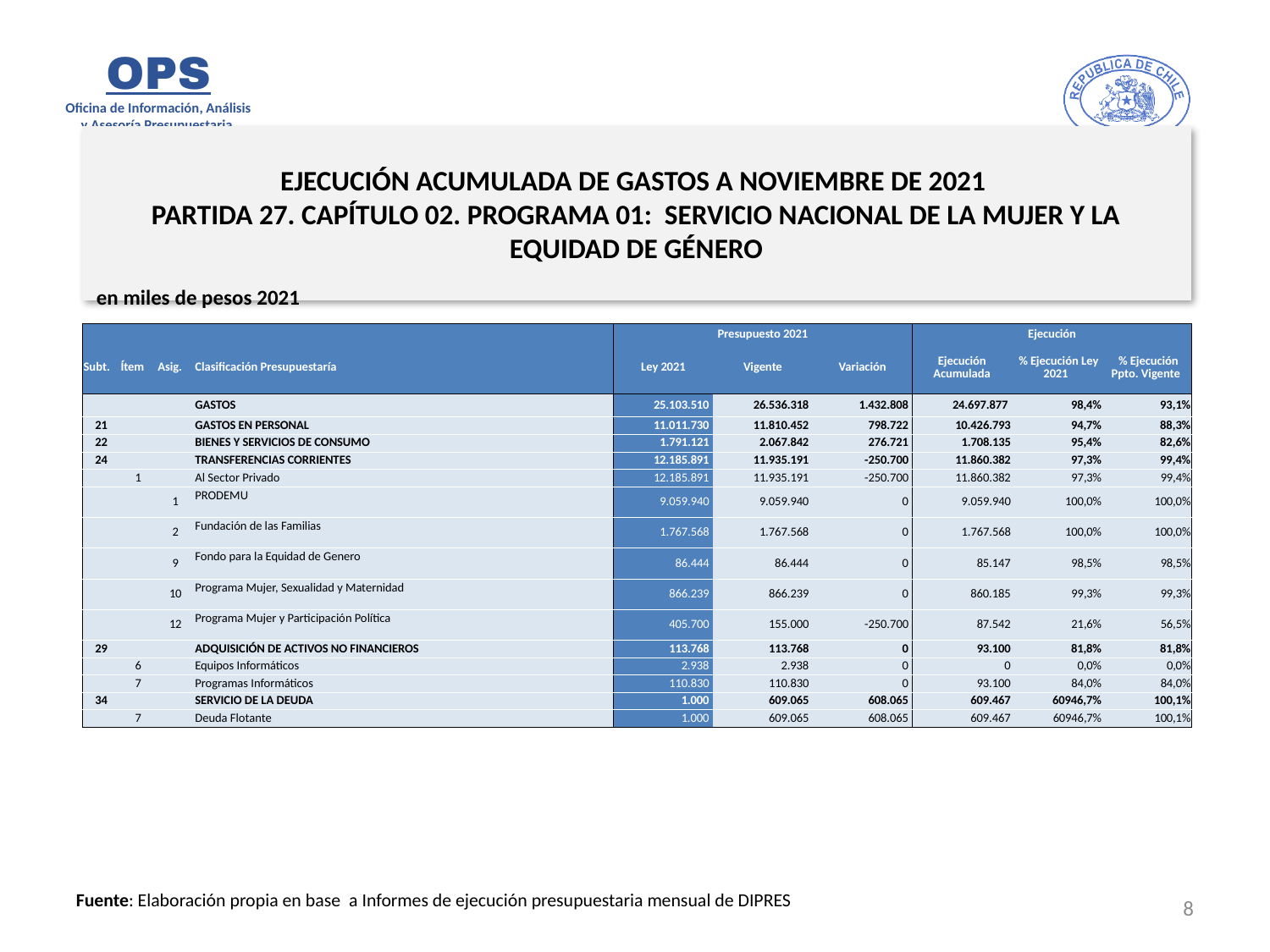

# EJECUCIÓN ACUMULADA DE GASTOS A NOVIEMBRE DE 2021 PARTIDA 27. CAPÍTULO 02. PROGRAMA 01:  SERVICIO NACIONAL DE LA MUJER Y LA EQUIDAD DE GÉNERO
en miles de pesos 2021
|  |  |  |  | Presupuesto 2021 |  |  | Ejecución |  |  |
| --- | --- | --- | --- | --- | --- | --- | --- | --- | --- |
| Subt. | Ítem | Asig. | Clasificación Presupuestaría | Ley 2021 | Vigente | Variación | Ejecución Acumulada | % Ejecución Ley 2021 | % Ejecución Ppto. Vigente |
|  |  |  | GASTOS | 25.103.510 | 26.536.318 | 1.432.808 | 24.697.877 | 98,4% | 93,1% |
| 21 |  |  | GASTOS EN PERSONAL | 11.011.730 | 11.810.452 | 798.722 | 10.426.793 | 94,7% | 88,3% |
| 22 |  |  | BIENES Y SERVICIOS DE CONSUMO | 1.791.121 | 2.067.842 | 276.721 | 1.708.135 | 95,4% | 82,6% |
| 24 |  |  | TRANSFERENCIAS CORRIENTES | 12.185.891 | 11.935.191 | -250.700 | 11.860.382 | 97,3% | 99,4% |
|  | 1 |  | Al Sector Privado | 12.185.891 | 11.935.191 | -250.700 | 11.860.382 | 97,3% | 99,4% |
|  |  | 1 | PRODEMU | 9.059.940 | 9.059.940 | 0 | 9.059.940 | 100,0% | 100,0% |
|  |  | 2 | Fundación de las Familias | 1.767.568 | 1.767.568 | 0 | 1.767.568 | 100,0% | 100,0% |
|  |  | 9 | Fondo para la Equidad de Genero | 86.444 | 86.444 | 0 | 85.147 | 98,5% | 98,5% |
|  |  | 10 | Programa Mujer, Sexualidad y Maternidad | 866.239 | 866.239 | 0 | 860.185 | 99,3% | 99,3% |
|  |  | 12 | Programa Mujer y Participación Política | 405.700 | 155.000 | -250.700 | 87.542 | 21,6% | 56,5% |
| 29 |  |  | ADQUISICIÓN DE ACTIVOS NO FINANCIEROS | 113.768 | 113.768 | 0 | 93.100 | 81,8% | 81,8% |
|  | 6 |  | Equipos Informáticos | 2.938 | 2.938 | 0 | 0 | 0,0% | 0,0% |
|  | 7 |  | Programas Informáticos | 110.830 | 110.830 | 0 | 93.100 | 84,0% | 84,0% |
| 34 |  |  | SERVICIO DE LA DEUDA | 1.000 | 609.065 | 608.065 | 609.467 | 60946,7% | 100,1% |
|  | 7 |  | Deuda Flotante | 1.000 | 609.065 | 608.065 | 609.467 | 60946,7% | 100,1% |
8